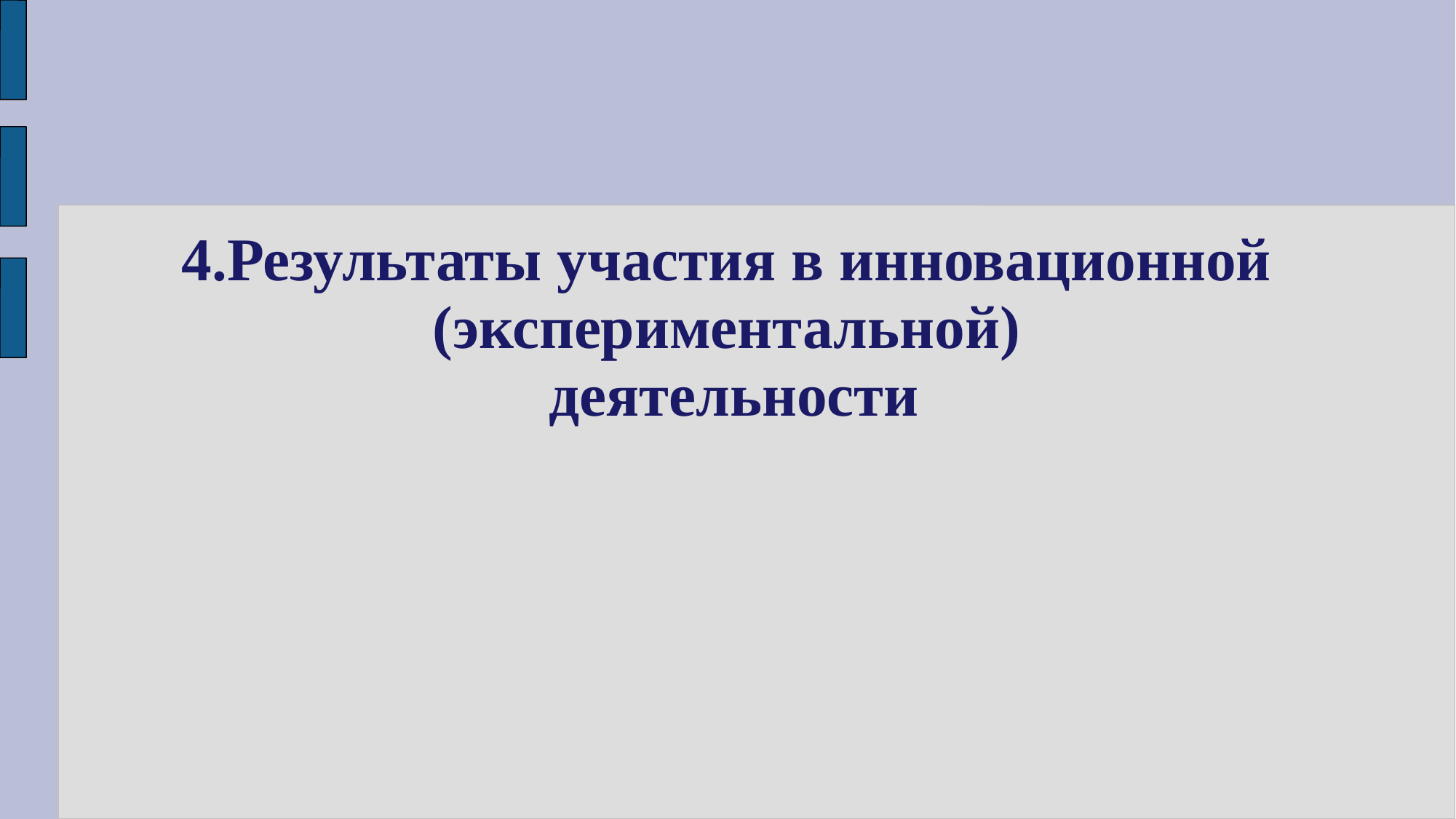

# 4.Результаты участия в инновационной (экспериментальной) деятельности